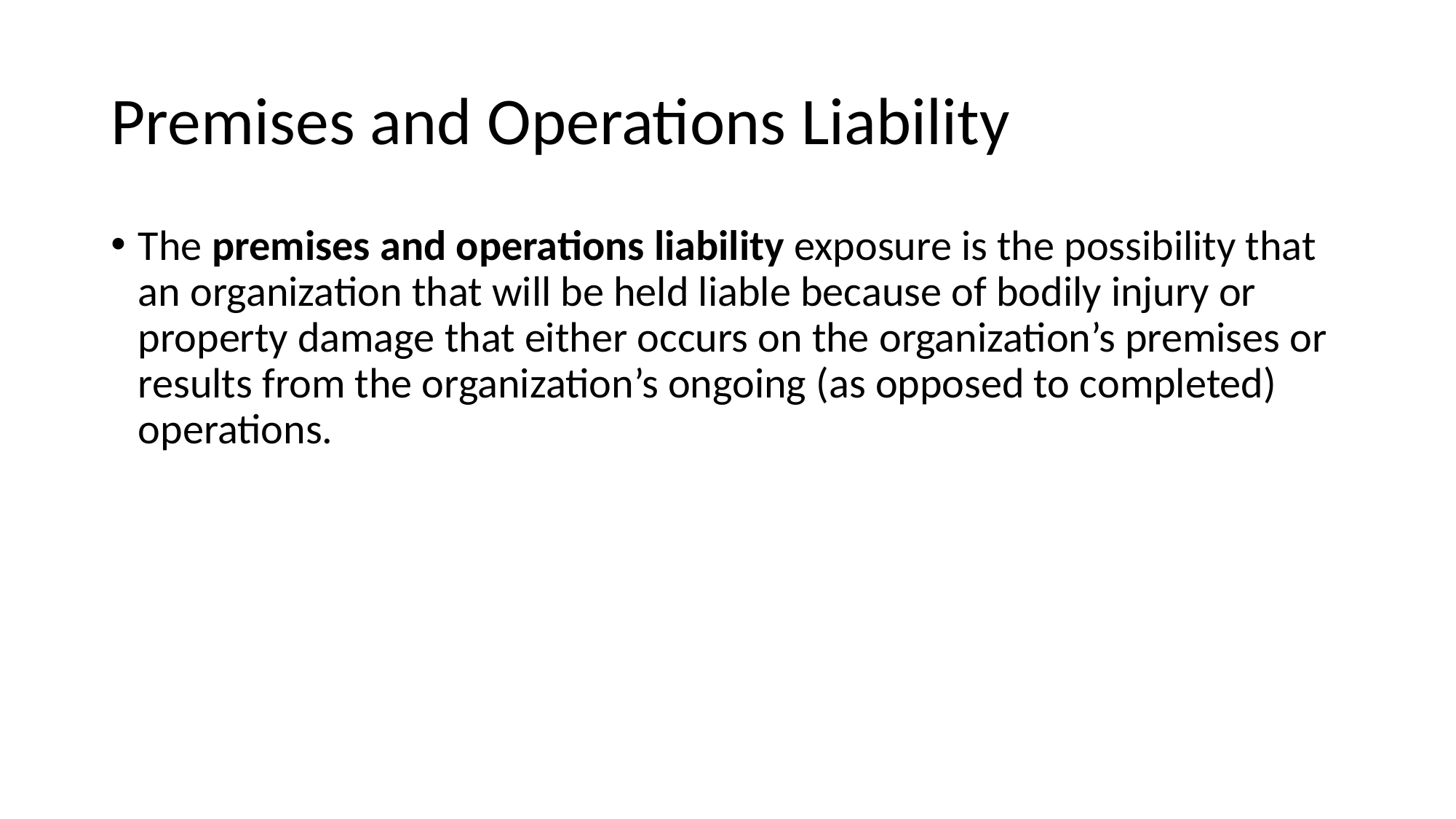

# Premises and Operations Liability
The premises and operations liability exposure is the possibility that an organization that will be held liable because of bodily injury or property damage that either occurs on the organization’s premises or results from the organization’s ongoing (as opposed to completed) operations.